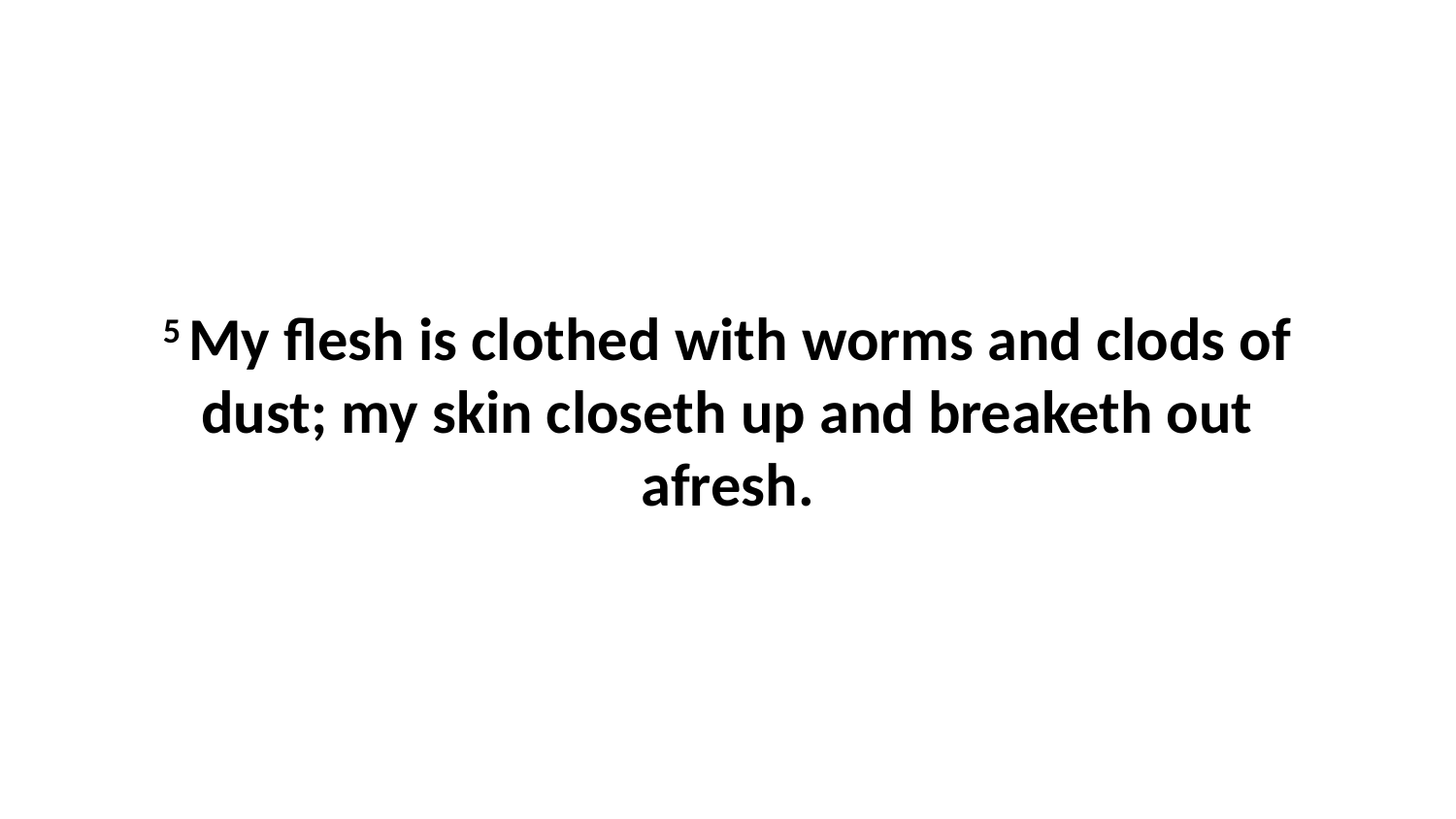

5 My flesh is clothed with worms and clods of dust; my skin closeth up and breaketh out afresh.